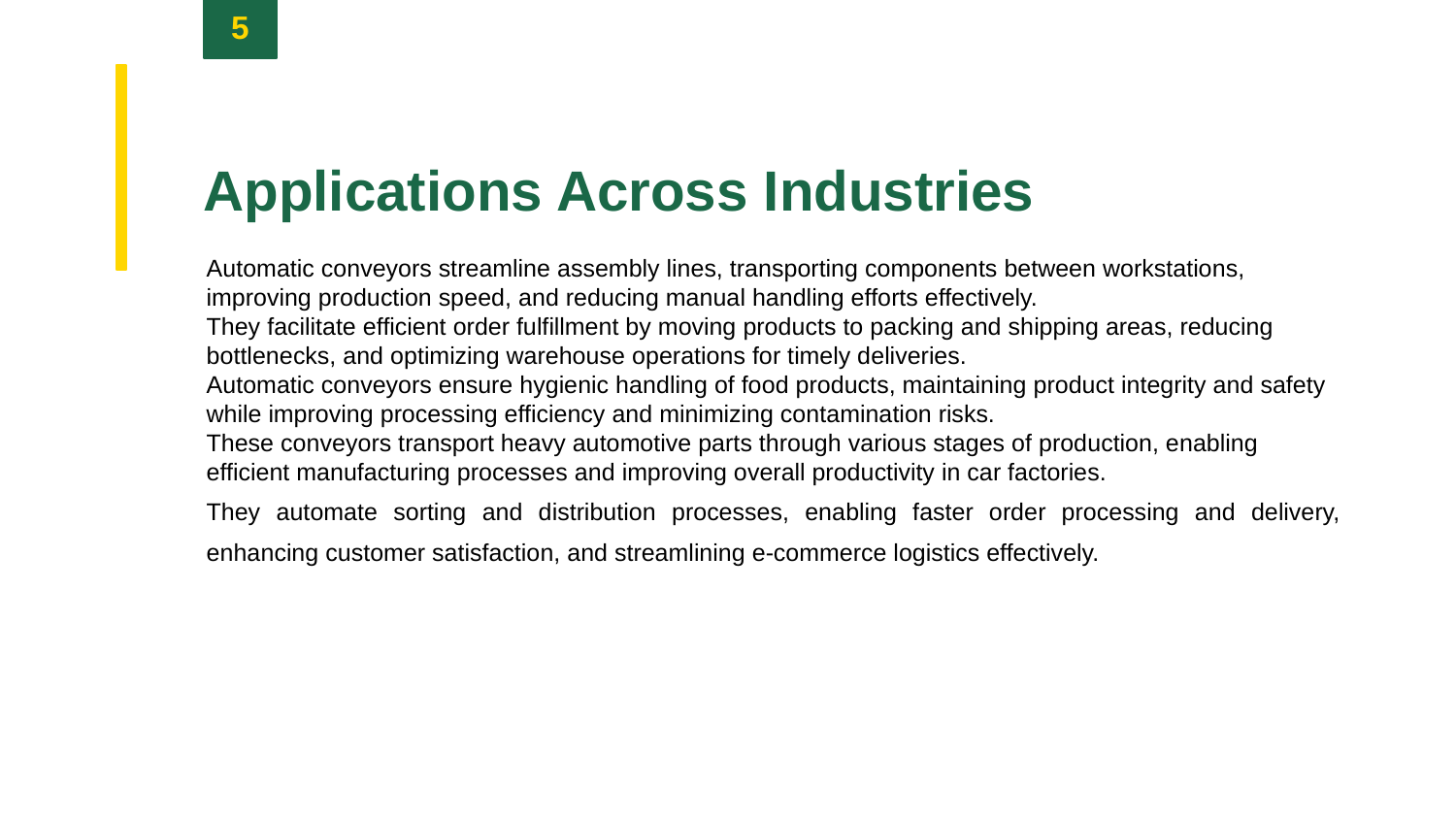

5

Applications Across Industries
Automatic conveyors streamline assembly lines, transporting components between workstations, improving production speed, and reducing manual handling efforts effectively.
They facilitate efficient order fulfillment by moving products to packing and shipping areas, reducing bottlenecks, and optimizing warehouse operations for timely deliveries.
Automatic conveyors ensure hygienic handling of food products, maintaining product integrity and safety while improving processing efficiency and minimizing contamination risks.
These conveyors transport heavy automotive parts through various stages of production, enabling efficient manufacturing processes and improving overall productivity in car factories.
They automate sorting and distribution processes, enabling faster order processing and delivery, enhancing customer satisfaction, and streamlining e-commerce logistics effectively.